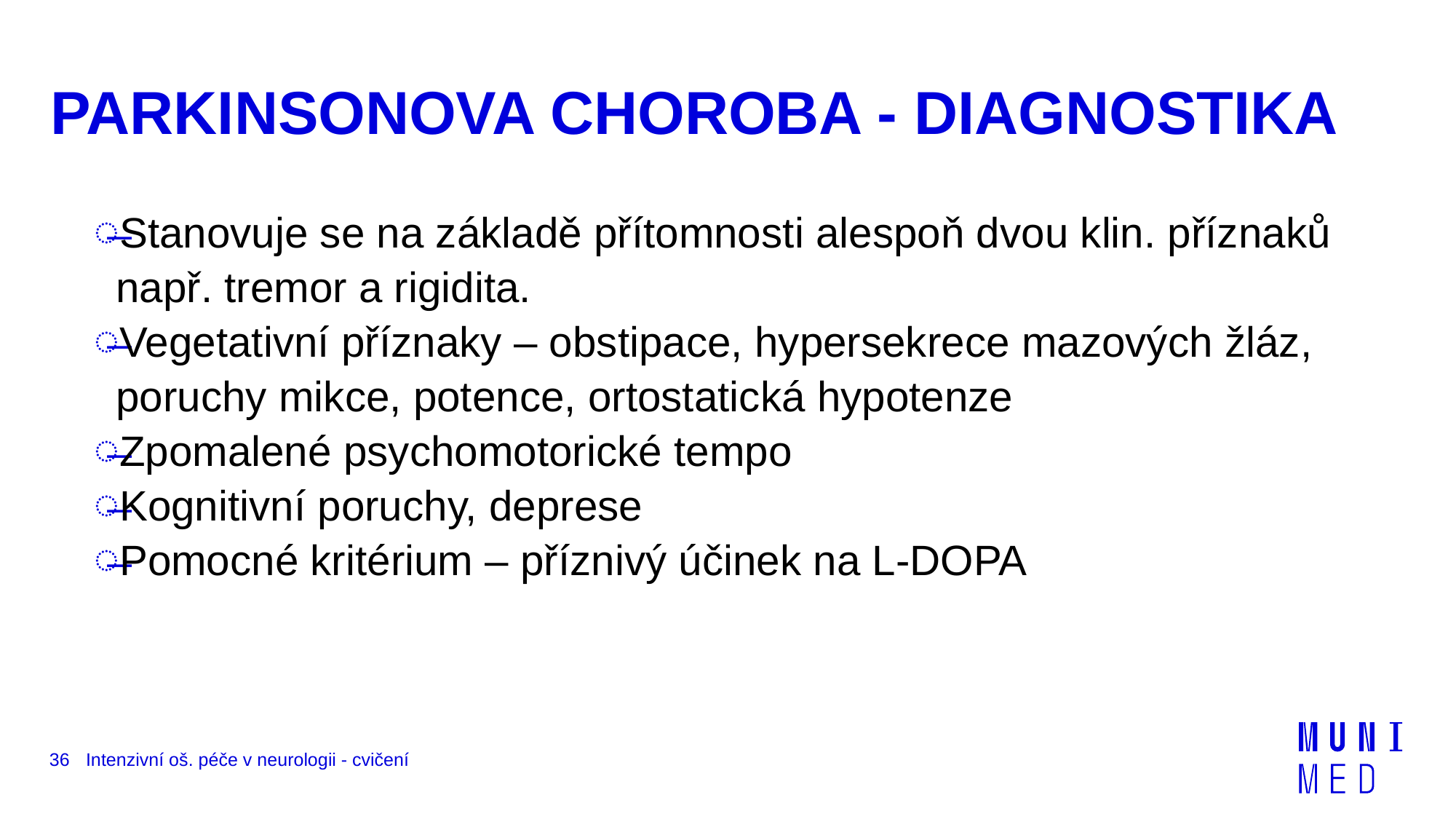

# PARKINSONOVA CHOROBA - DIAGNOSTIKA
Stanovuje se na základě přítomnosti alespoň dvou klin. příznaků např. tremor a rigidita.
Vegetativní příznaky – obstipace, hypersekrece mazových žláz, poruchy mikce, potence, ortostatická hypotenze
Zpomalené psychomotorické tempo
Kognitivní poruchy, deprese
Pomocné kritérium – příznivý účinek na L-DOPA
36
Intenzivní oš. péče v neurologii - cvičení